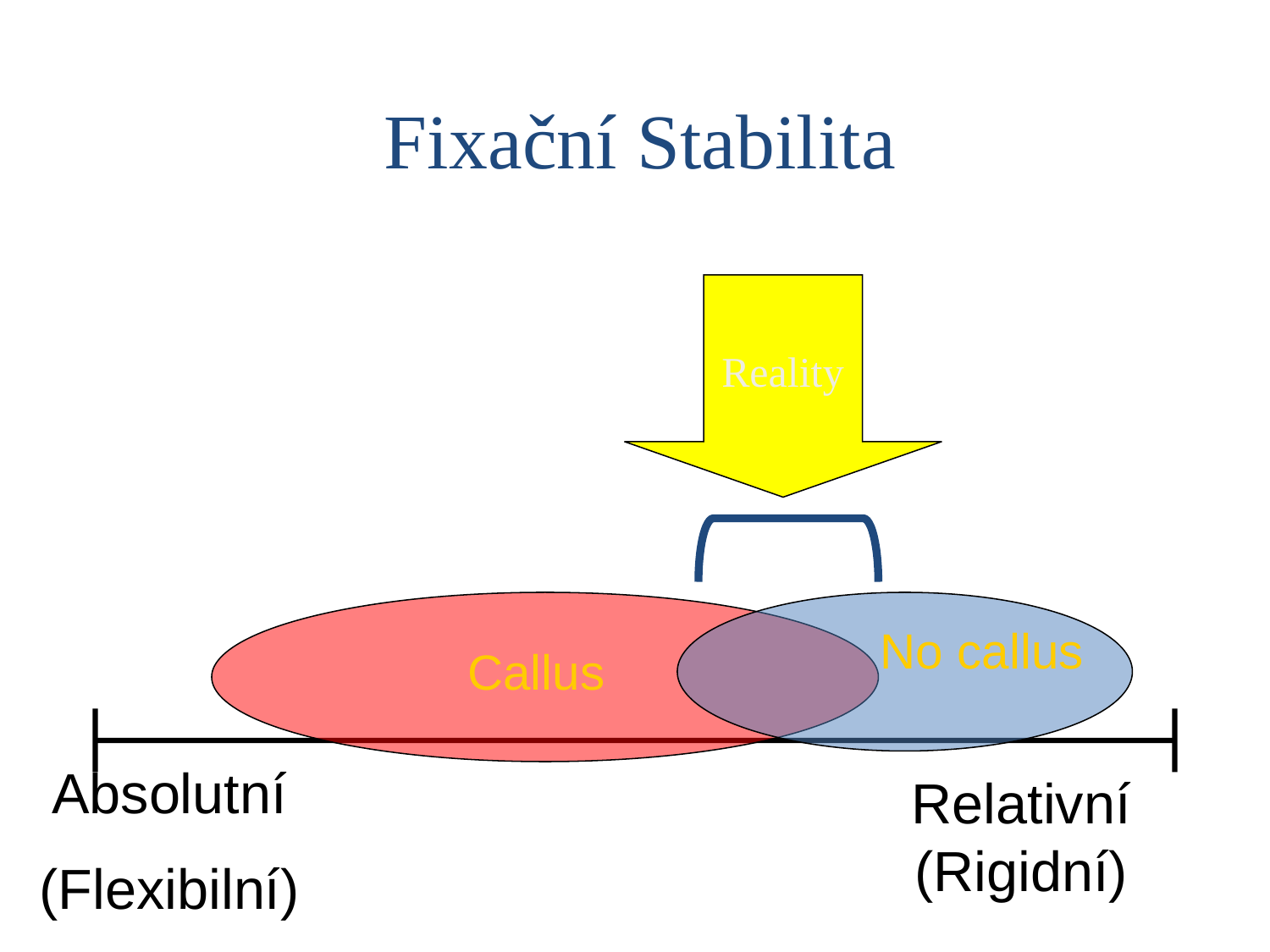

#
Fixační Stabilita

Reality

No callus
Callus

Absolutní
(Flexibilní)
Relativní (Rigidní)